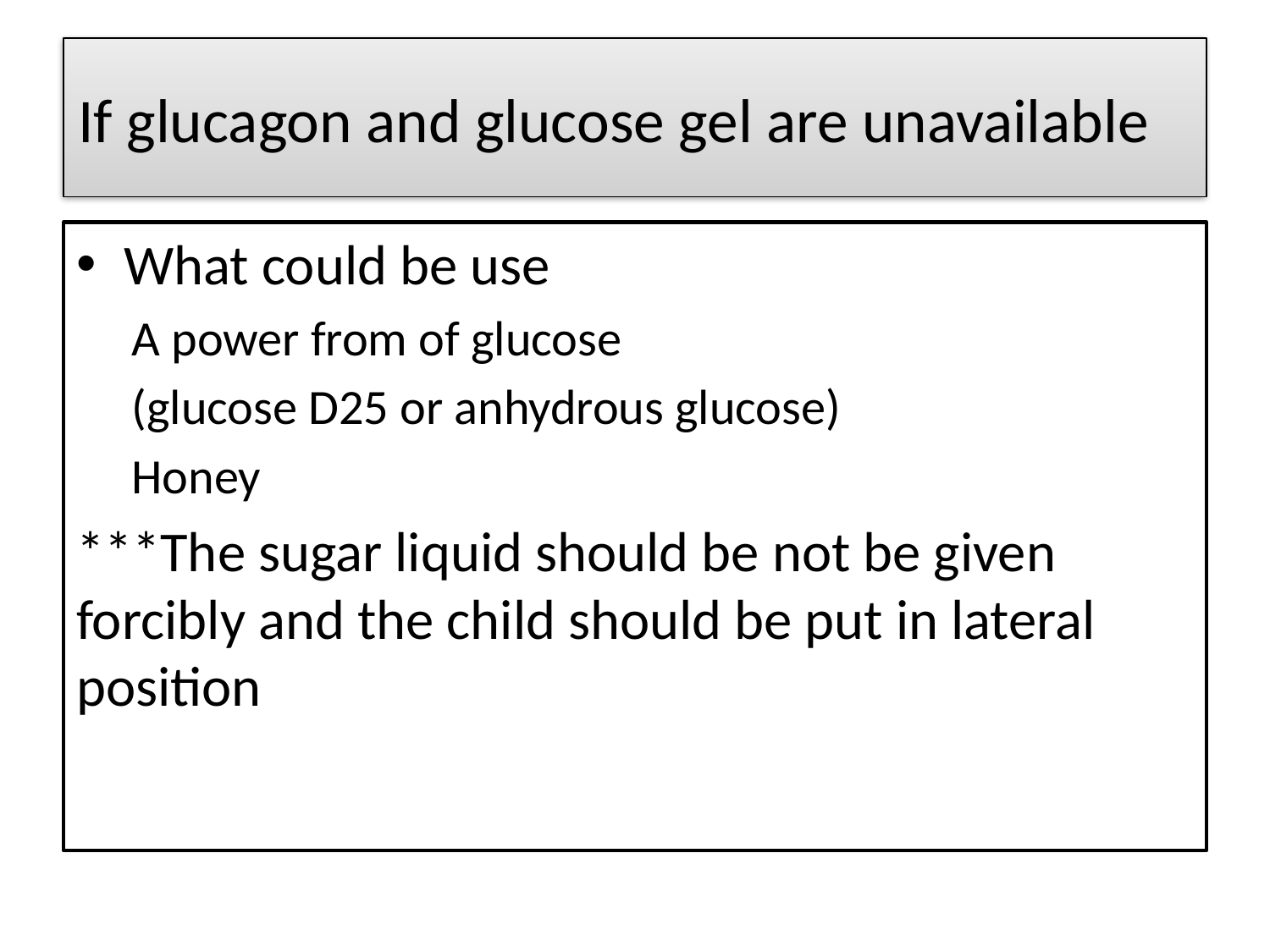

# If glucagon and glucose gel are unavailable
What could be use
A power from of glucose
(glucose D25 or anhydrous glucose)
Honey
***The sugar liquid should be not be given forcibly and the child should be put in lateral position